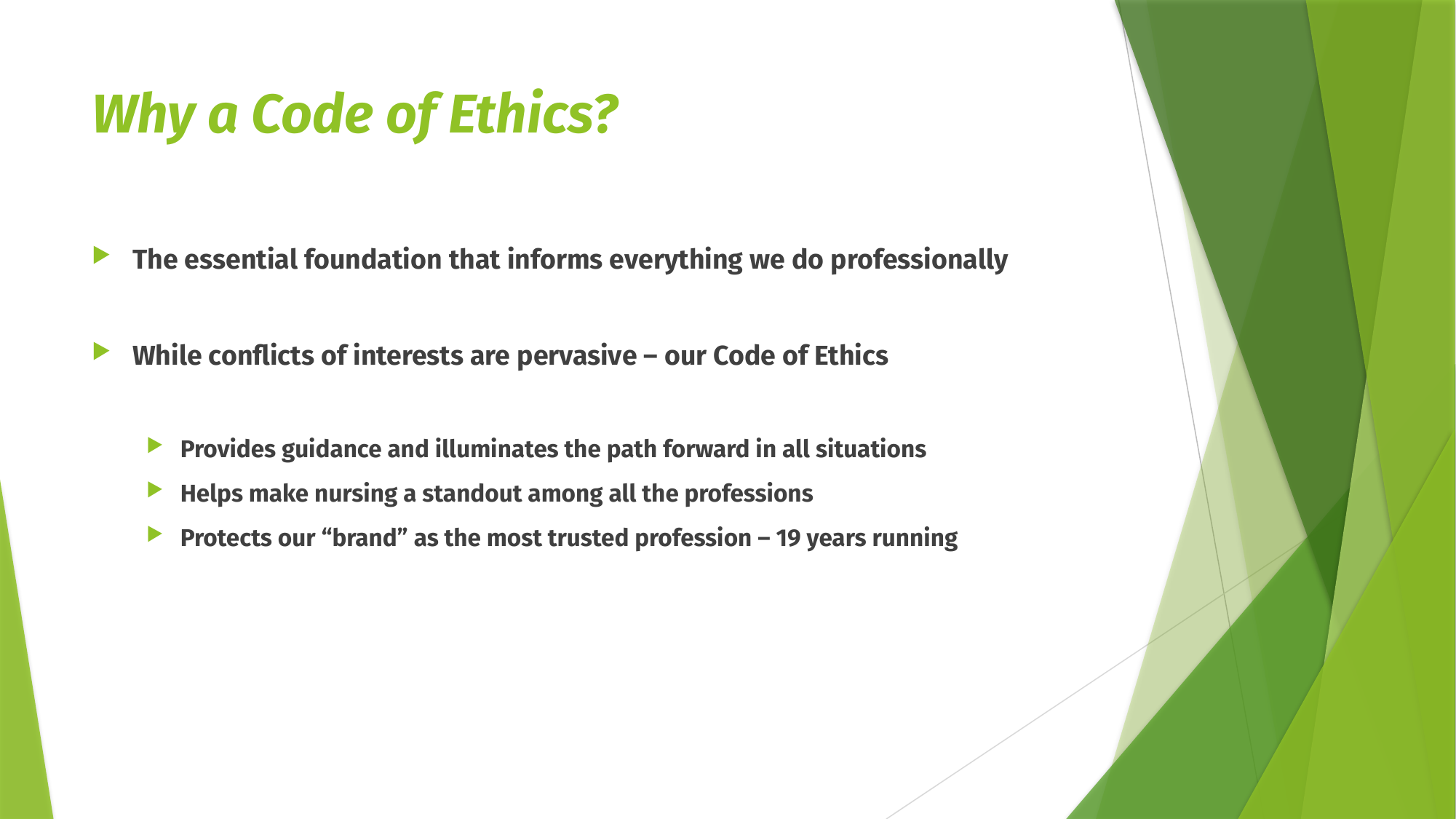

# Why a Code of Ethics?

The essential foundation that informs everything we do professionally

While conflicts of interests are pervasive – our Code of Ethics

Provides guidance and illuminates the path forward in all situations
Helps make nursing a standout among all the professions
Protects our “brand” as the most trusted profession – 19 years running